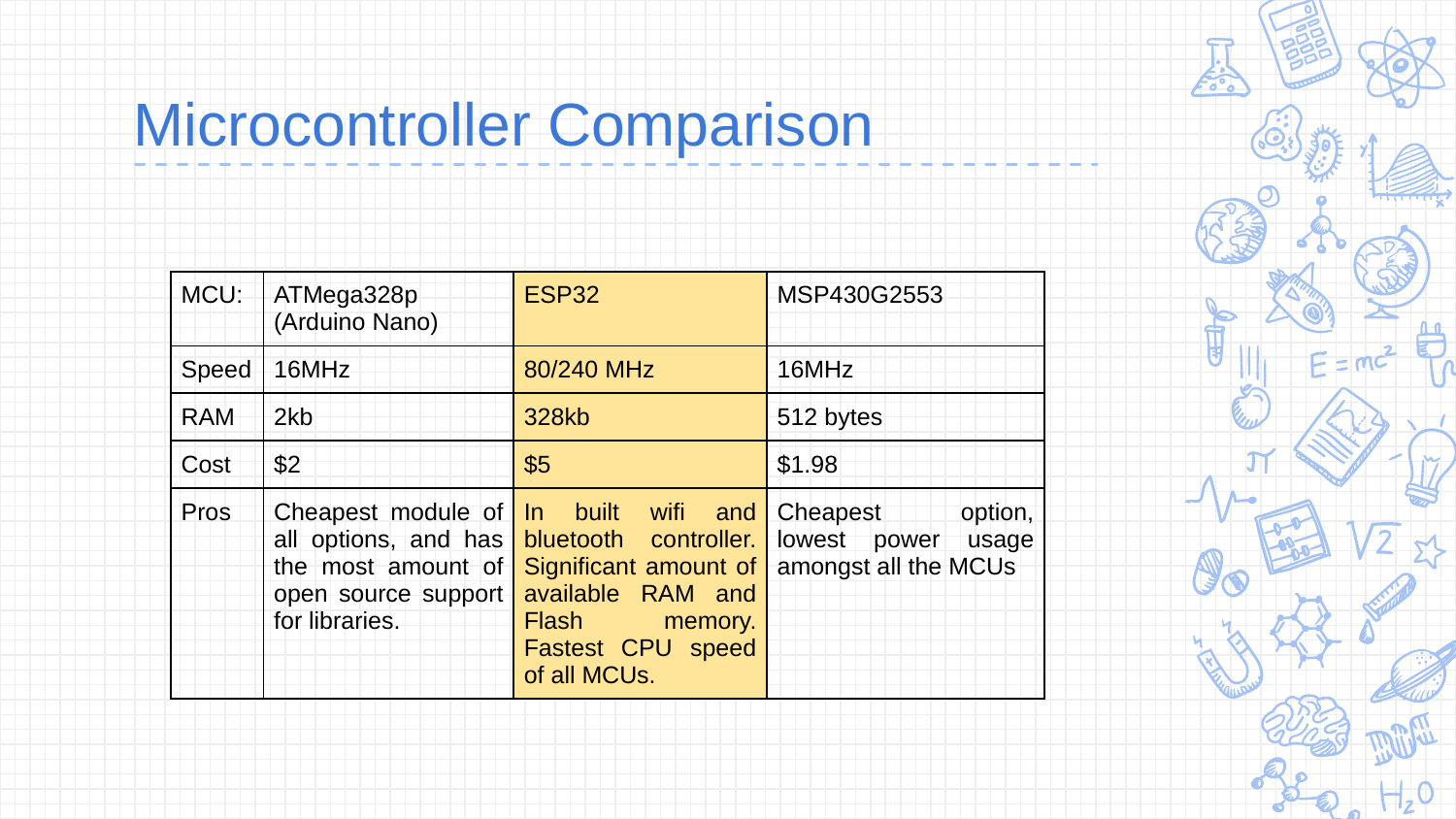

# Microcontroller Comparison
| MCU: | ATMega328p (Arduino Nano) | ESP32 | MSP430G2553 |
| --- | --- | --- | --- |
| Speed | 16MHz | 80/240 MHz | 16MHz |
| RAM | 2kb | 328kb | 512 bytes |
| Cost | $2 | $5 | $1.98 |
| Pros | Cheapest module of all options, and has the most amount of open source support for libraries. | In built wifi and bluetooth controller. Significant amount of available RAM and Flash memory. Fastest CPU speed of all MCUs. | Cheapest option, lowest power usage amongst all the MCUs |